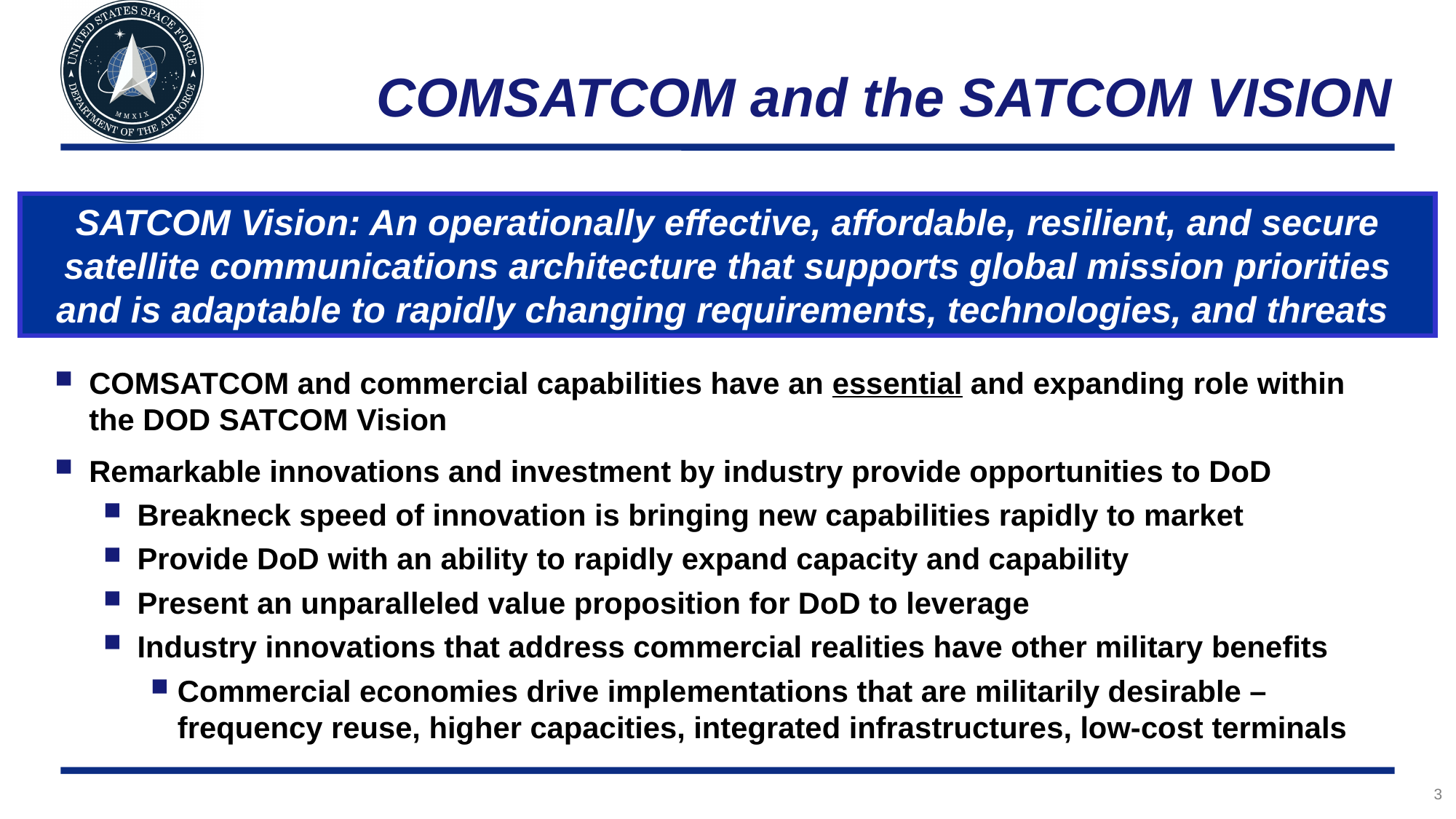

# COMSATCOM and the SATCOM VISION
SATCOM Vision: An operationally effective, affordable, resilient, and secure satellite communications architecture that supports global mission priorities and is adaptable to rapidly changing requirements, technologies, and threats
COMSATCOM and commercial capabilities have an essential and expanding role within the DOD SATCOM Vision
Remarkable innovations and investment by industry provide opportunities to DoD
Breakneck speed of innovation is bringing new capabilities rapidly to market
Provide DoD with an ability to rapidly expand capacity and capability
Present an unparalleled value proposition for DoD to leverage
Industry innovations that address commercial realities have other military benefits
Commercial economies drive implementations that are militarily desirable – frequency reuse, higher capacities, integrated infrastructures, low-cost terminals
3